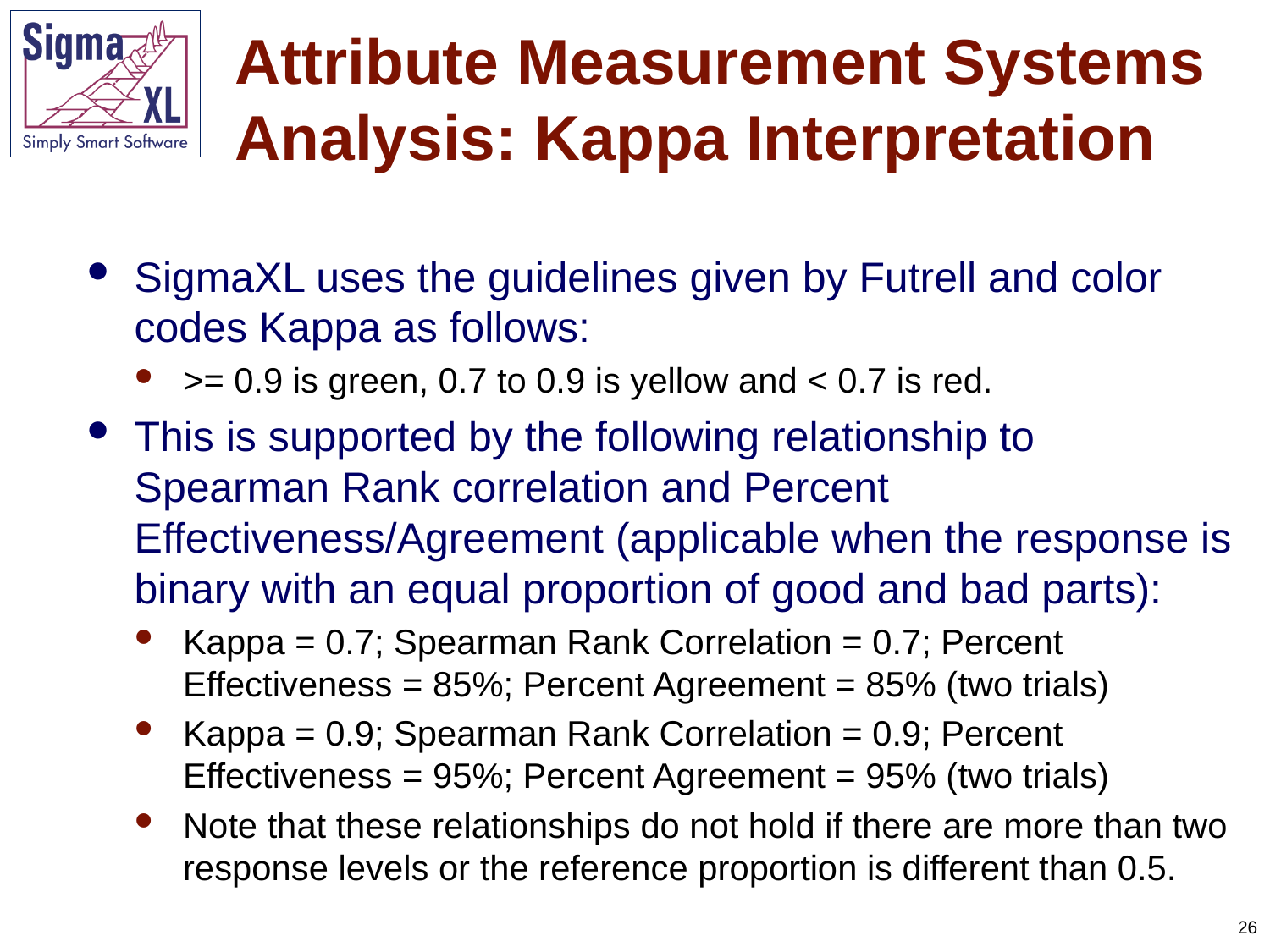

# Attribute Measurement Systems Analysis: Kappa Interpretation
SigmaXL uses the guidelines given by Futrell and color codes Kappa as follows:
>= 0.9 is green, 0.7 to 0.9 is yellow and < 0.7 is red.
This is supported by the following relationship to Spearman Rank correlation and Percent Effectiveness/Agreement (applicable when the response is binary with an equal proportion of good and bad parts):
Kappa = 0.7; Spearman Rank Correlation = 0.7; Percent Effectiveness = 85%; Percent Agreement = 85% (two trials)
Kappa = 0.9; Spearman Rank Correlation = 0.9; Percent Effectiveness = 95%; Percent Agreement = 95% (two trials)
Note that these relationships do not hold if there are more than two response levels or the reference proportion is different than 0.5.
26